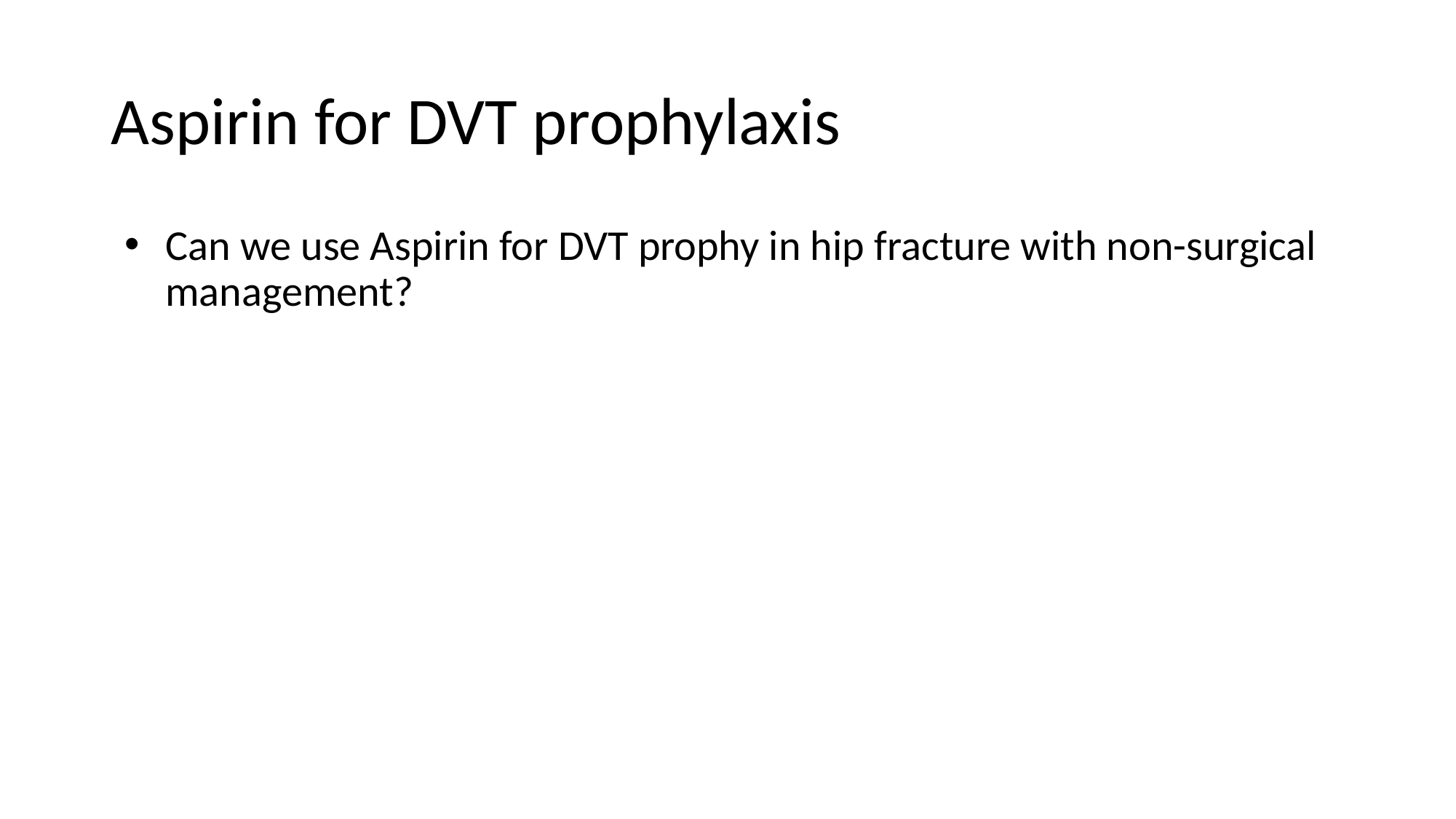

# Aspirin for DVT prophylaxis
Can we use Aspirin for DVT prophy in hip fracture with non-surgical management?